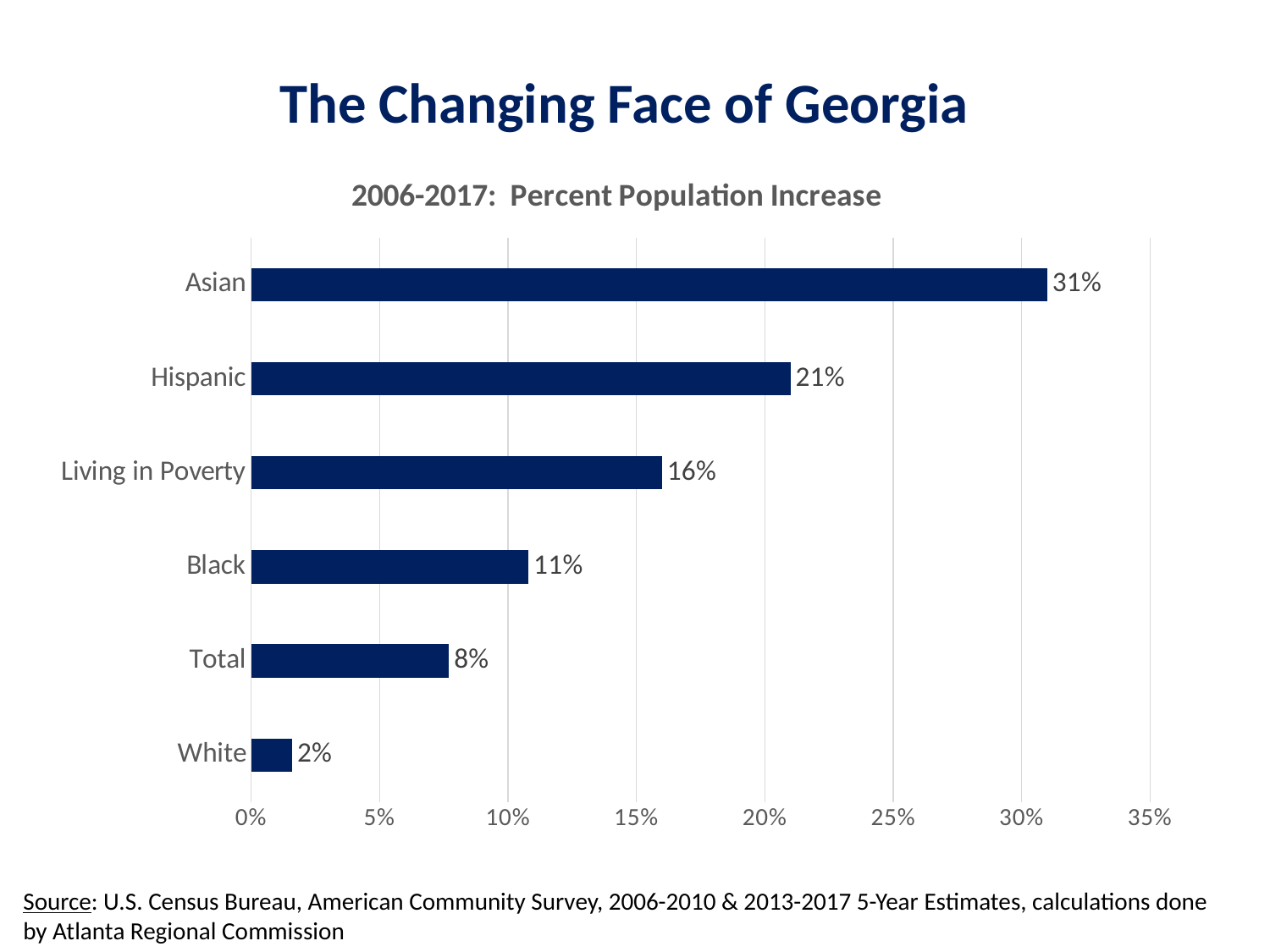

# The Changing Face of Georgia

### Chart: 2006-2017:  Percent Population Increase

| Category | Series 1 |
|---|---|
| White | 0.016 |
| Total | 0.077 |
| Black | 0.108 |
| Living in Poverty | 0.16 |
| Hispanic | 0.21 |
| Asian | 0.31 |
Source: U.S. Census Bureau, American Community Survey, 2006-2010 & 2013-2017 5-Year Estimates, calculations done by Atlanta Regional Commission